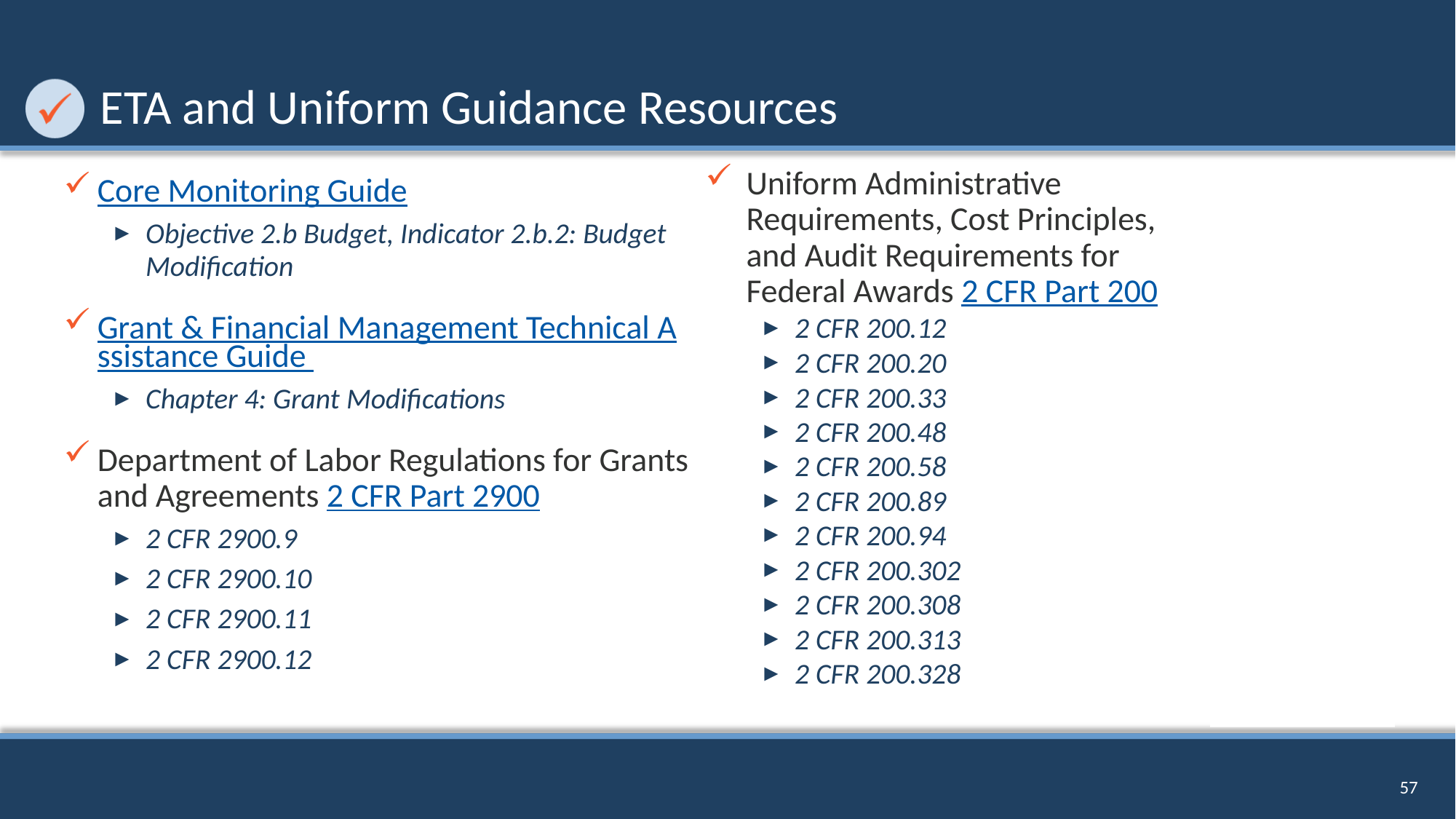

# ETA and Uniform Guidance Resources
Uniform Administrative Requirements, Cost Principles, and Audit Requirements for Federal Awards 2 CFR Part 200
2 CFR 200.12
2 CFR 200.20
2 CFR 200.33
2 CFR 200.48
2 CFR 200.58
2 CFR 200.89
2 CFR 200.94
2 CFR 200.302
2 CFR 200.308
2 CFR 200.313
2 CFR 200.328
Core Monitoring Guide
Objective 2.b Budget, Indicator 2.b.2: Budget Modification
Grant & Financial Management Technical Assistance Guide
Chapter 4: Grant Modifications
Department of Labor Regulations for Grants and Agreements 2 CFR Part 2900
2 CFR 2900.9
2 CFR 2900.10
2 CFR 2900.11
2 CFR 2900.12

57